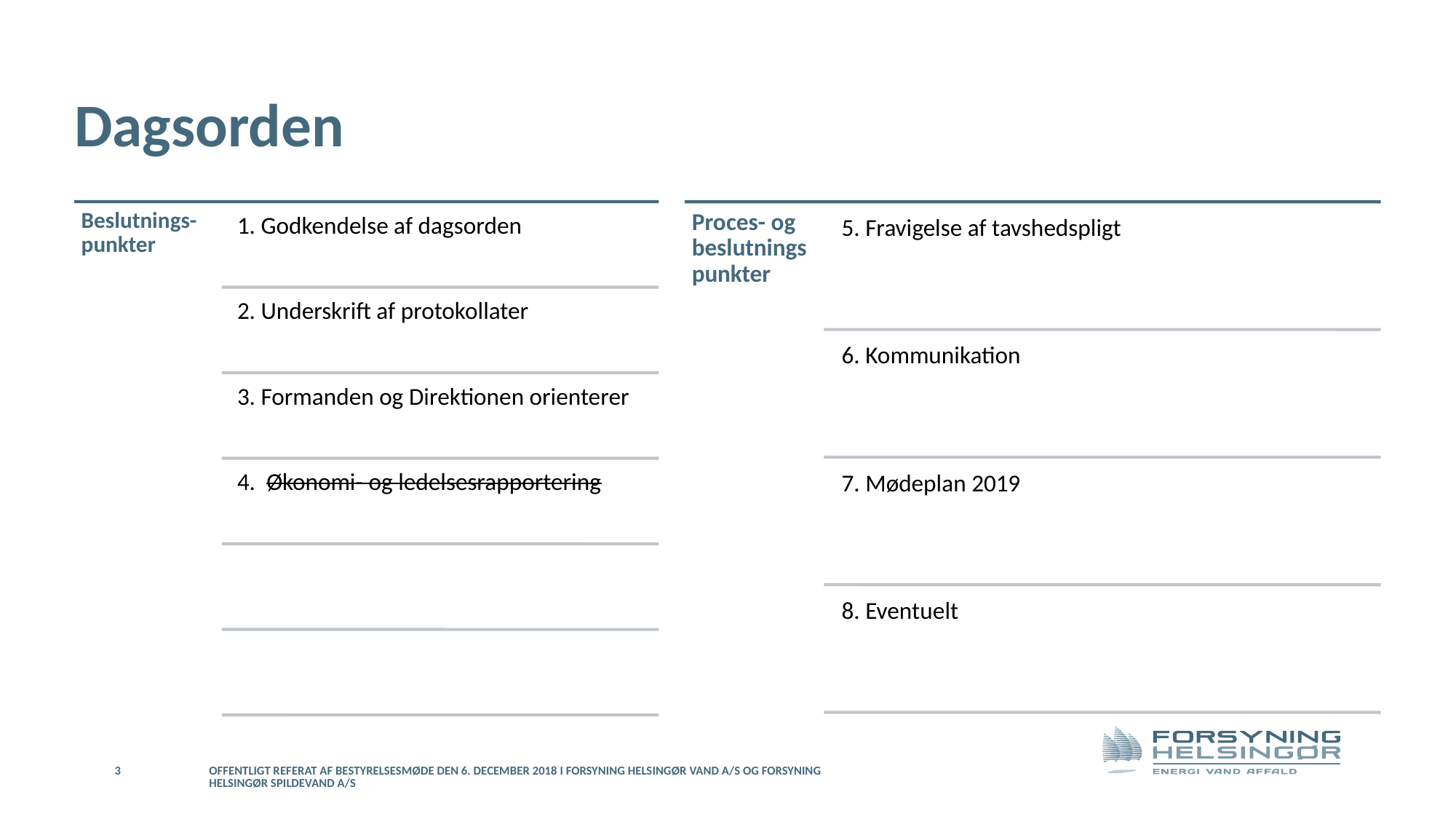

# Dagsorden
Proces- og beslutningspunkter
5. Fravigelse af tavshedspligt
6. Kommunikation
7. Mødeplan 2019
8. Eventuelt
Beslutnings-punkter
1. Godkendelse af dagsorden
2. Underskrift af protokollater
3. Formanden og Direktionen orienterer
4.  Økonomi- og ledelsesrapportering

3
Offentligt referat af bestyrelsesmøde den 6. december 2018 i Forsyning Helsingør Vand A/S og Forsyning Helsingør Spildevand A/S